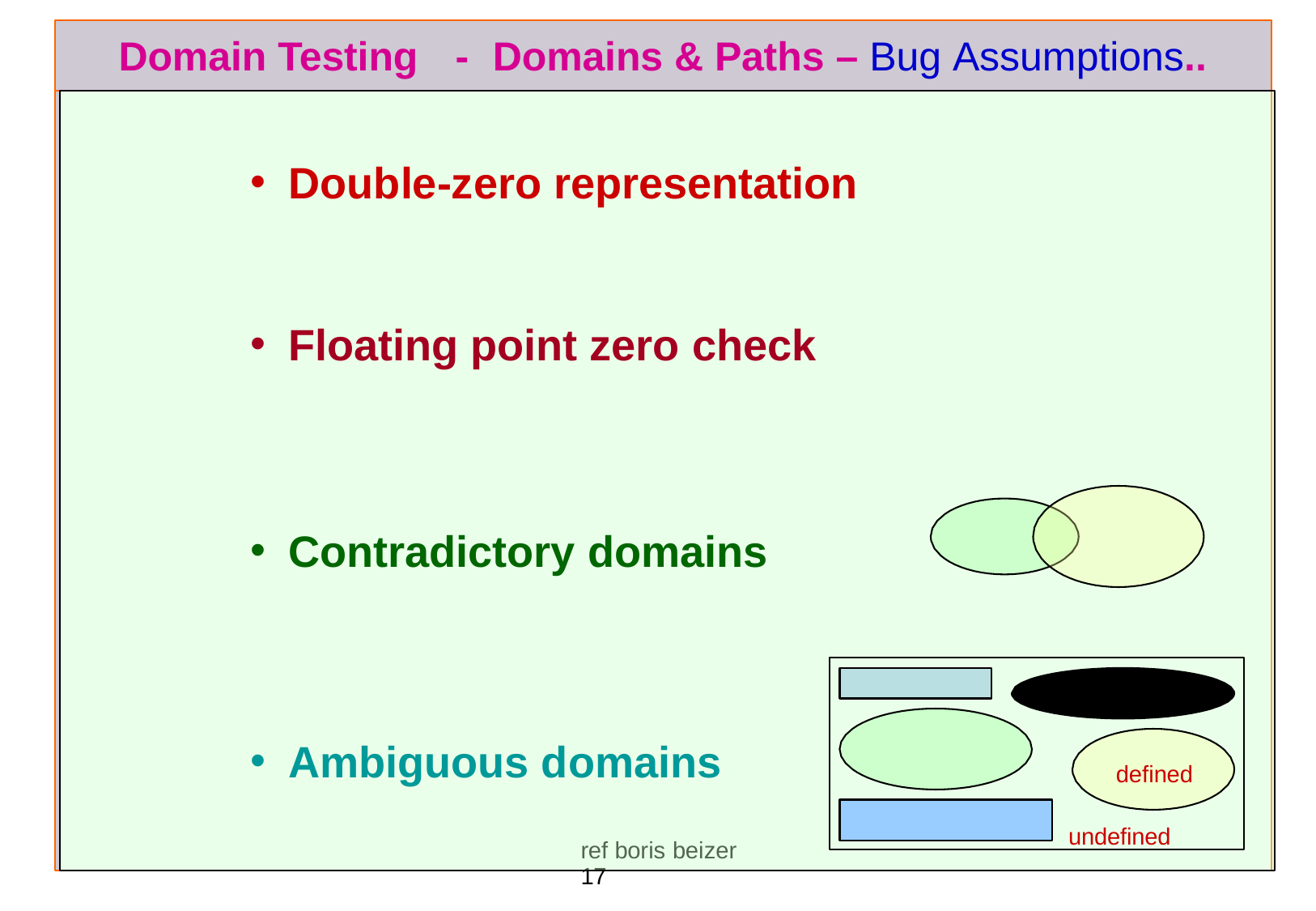

Domain Testing
-	Domains & Paths – Bug Assumptions..

Double-zero representation

Floating point zero check

Contradictory domains

defined

undefined

Ambiguous domains

ref boris beizer	17